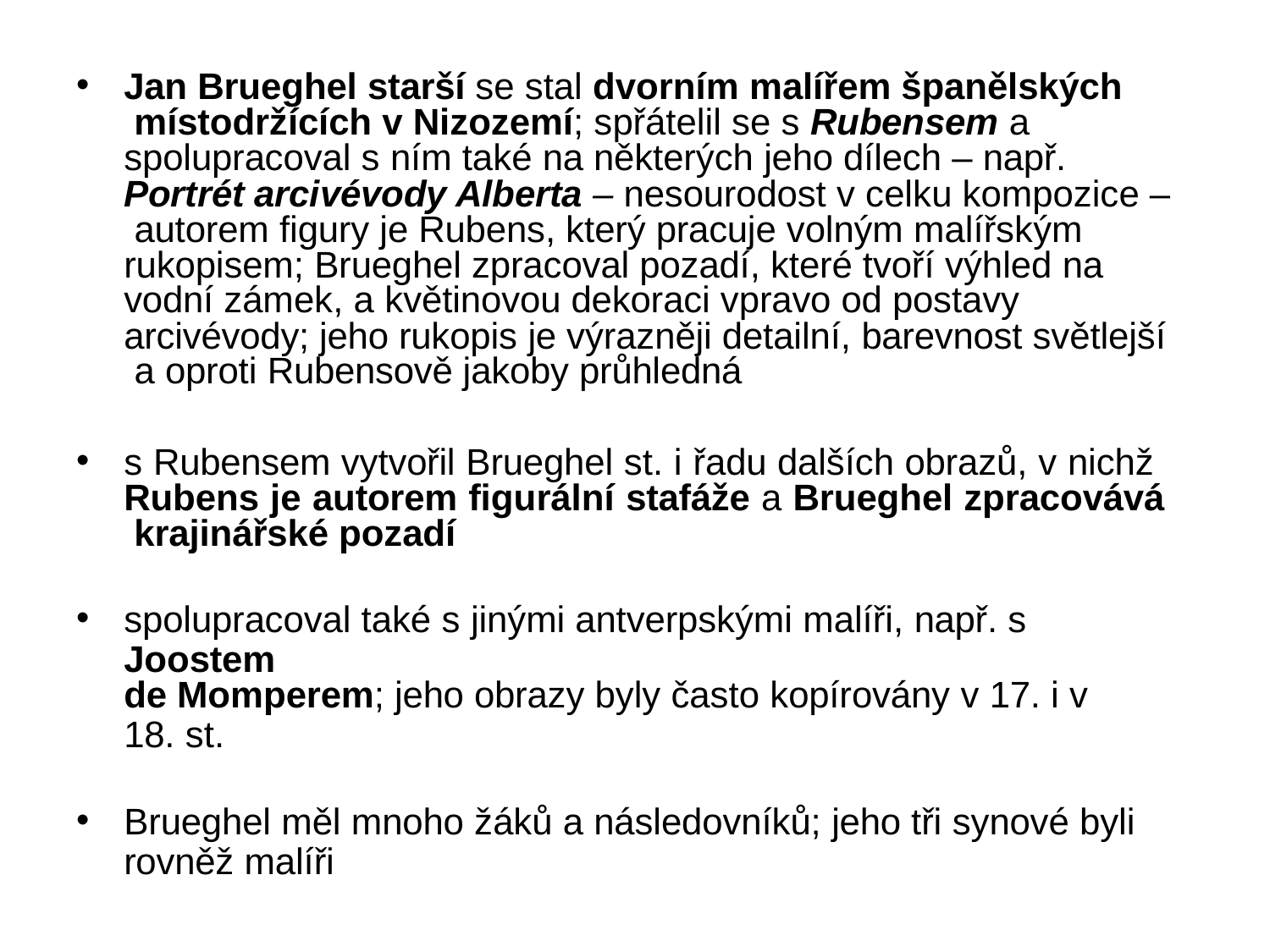

Jan Brueghel starší se stal dvorním malířem španělských  místodržících v Nizozemí; spřátelil se s Rubensem a  spolupracoval s ním také na některých jeho dílech – např.
Portrét arcivévody Alberta – nesourodost v celku kompozice –  autorem figury je Rubens, který pracuje volným malířským  rukopisem; Brueghel zpracoval pozadí, které tvoří výhled na  vodní zámek, a květinovou dekoraci vpravo od postavy  arcivévody; jeho rukopis je výrazněji detailní, barevnost světlejší  a oproti Rubensově jakoby průhledná

s Rubensem vytvořil Brueghel st. i řadu dalších obrazů, v nichž  Rubens je autorem figurální stafáže a Brueghel zpracovává  krajinářské pozadí

spolupracoval také s jinými antverpskými malíři, např. s Joostem
de Momperem; jeho obrazy byly často kopírovány v 17. i v
18. st.

Brueghel měl mnoho žáků a následovníků; jeho tři synové byli
rovněž malíři